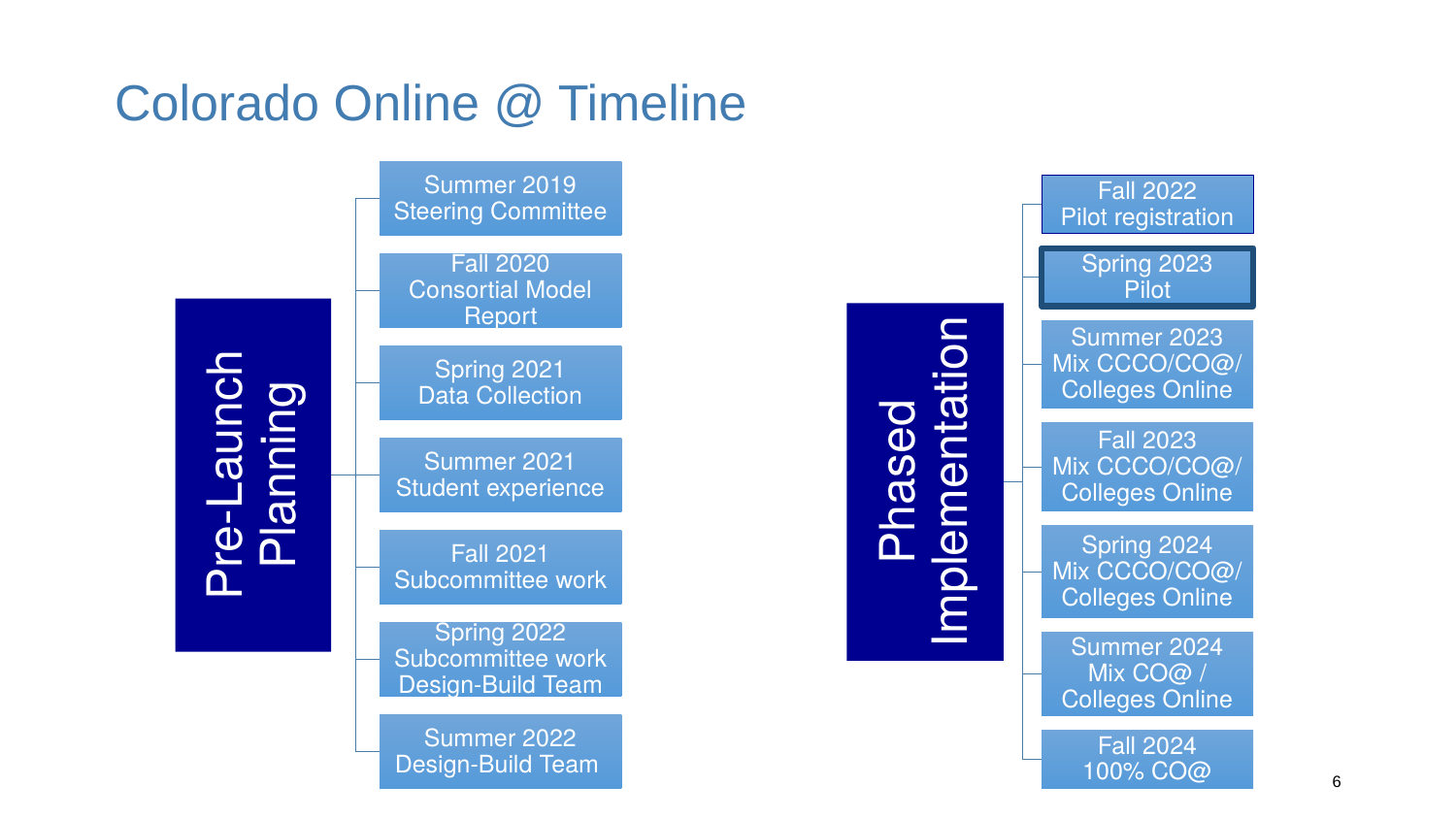

# Colorado Online @ Timeline

Pre-Launch Planning
Summer 2019
Steering Committee
Fall 2020
Consortial Model Report
Spring 2021
Data Collection
Summer 2021
Student experience
Fall 2021
Subcommittee work
Spring 2022
Subcommittee work
Design-Build Team
Summer 2022
Design-Build Team

Phased Implementation
Fall 2022
Pilot registration
Spring 2023
Pilot
Summer 2023
Mix CCCO/CO@/ Colleges Online
Fall 2023
Mix CCCO/CO@/ Colleges Online
Spring 2024
Mix CCCO/CO@/ Colleges Online
Summer 2024
Mix CO@ / Colleges Online
Fall 2024
100% CO@
6